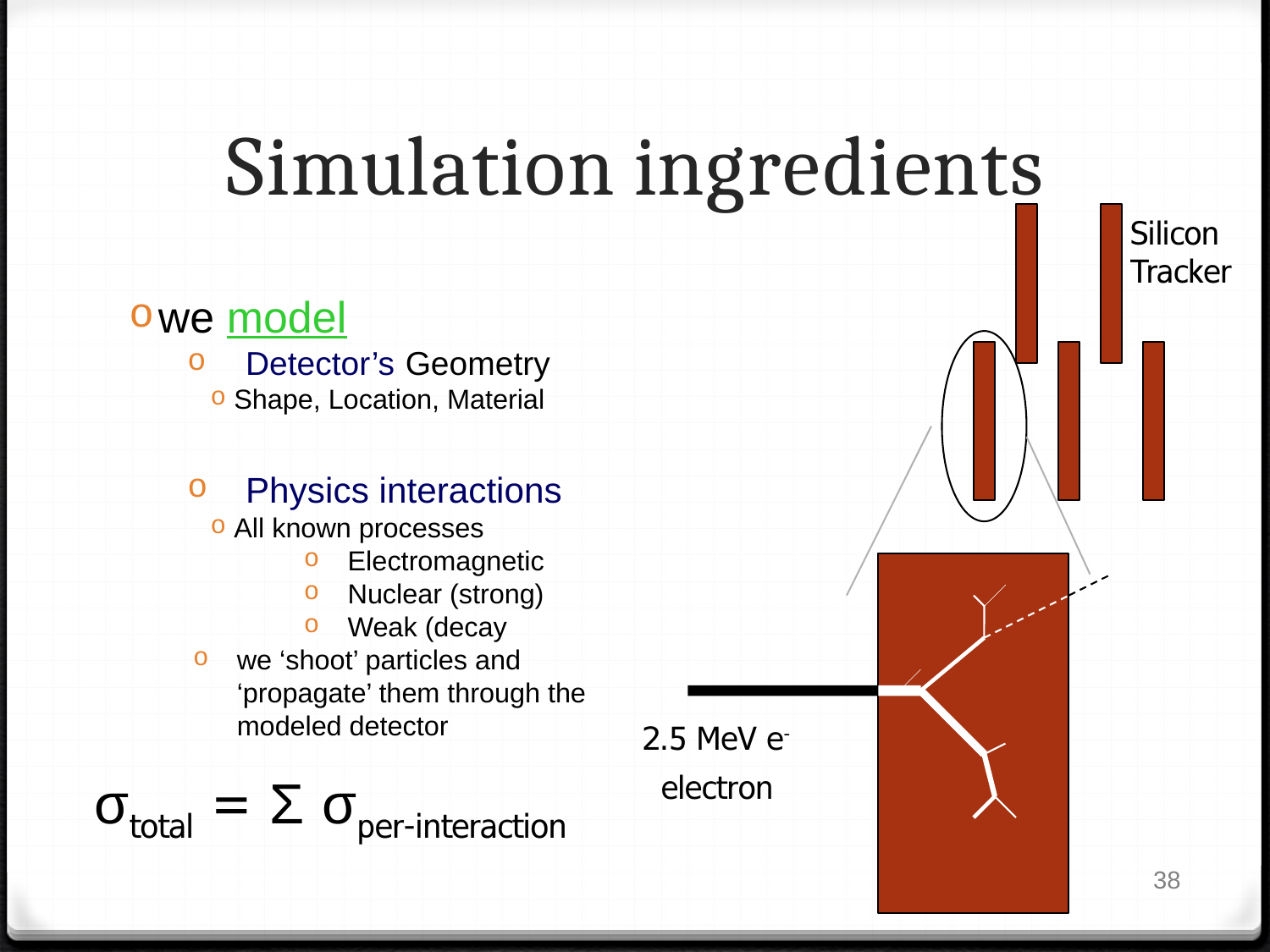

# Simulation ingredients

Silicon
Tracker
we model
Detector’s Geometry
Shape, Location, Material

Physics interactions
All known processes
Electromagnetic
Nuclear (strong)
Weak (decay
we ‘shoot’ particles and ‘propagate’ them through the modeled detector

2.5 MeV e-

σtotal = Σ σper-interaction
electron

38